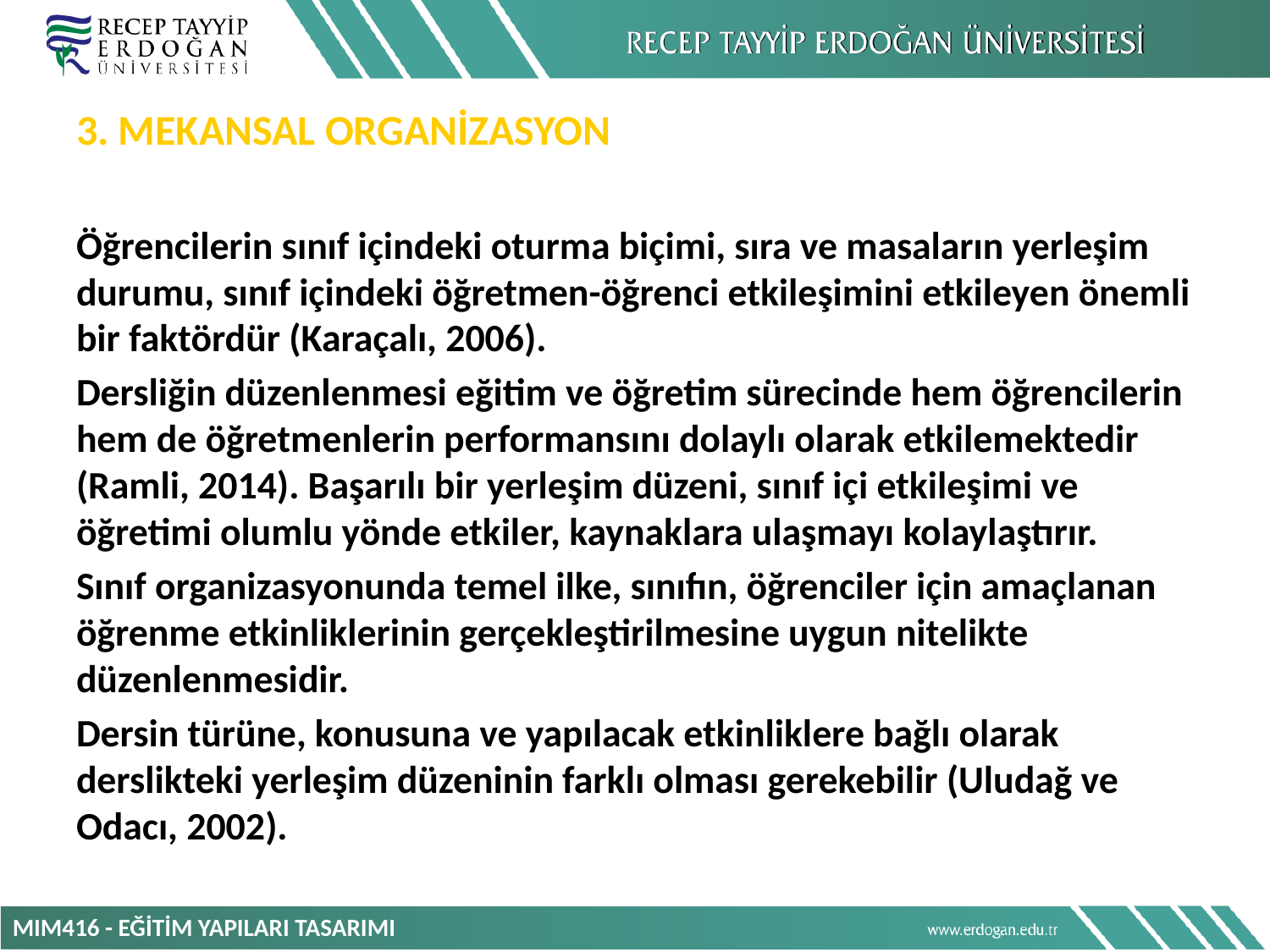

3. MEKANSAL ORGANİZASYON

Öğrencilerin sınıf içindeki oturma biçimi, sıra ve masaların yerleşim durumu, sınıf içindeki öğretmen-öğrenci etkileşimini etkileyen önemli bir faktördür (Karaçalı, 2006).
Dersliğin düzenlenmesi eğitim ve öğretim sürecinde hem öğrencilerin hem de öğretmenlerin performansını dolaylı olarak etkilemektedir (Ramli, 2014). Başarılı bir yerleşim düzeni, sınıf içi etkileşimi ve öğretimi olumlu yönde etkiler, kaynaklara ulaşmayı kolaylaştırır.
Sınıf organizasyonunda temel ilke, sınıfın, öğrenciler için amaçlanan öğrenme etkinliklerinin gerçekleştirilmesine uygun nitelikte düzenlenmesidir.
Dersin türüne, konusuna ve yapılacak etkinliklere bağlı olarak derslikteki yerleşim düzeninin farklı olması gerekebilir (Uludağ ve Odacı, 2002).
MIM416 - EĞİTİM YAPILARI TASARIMI